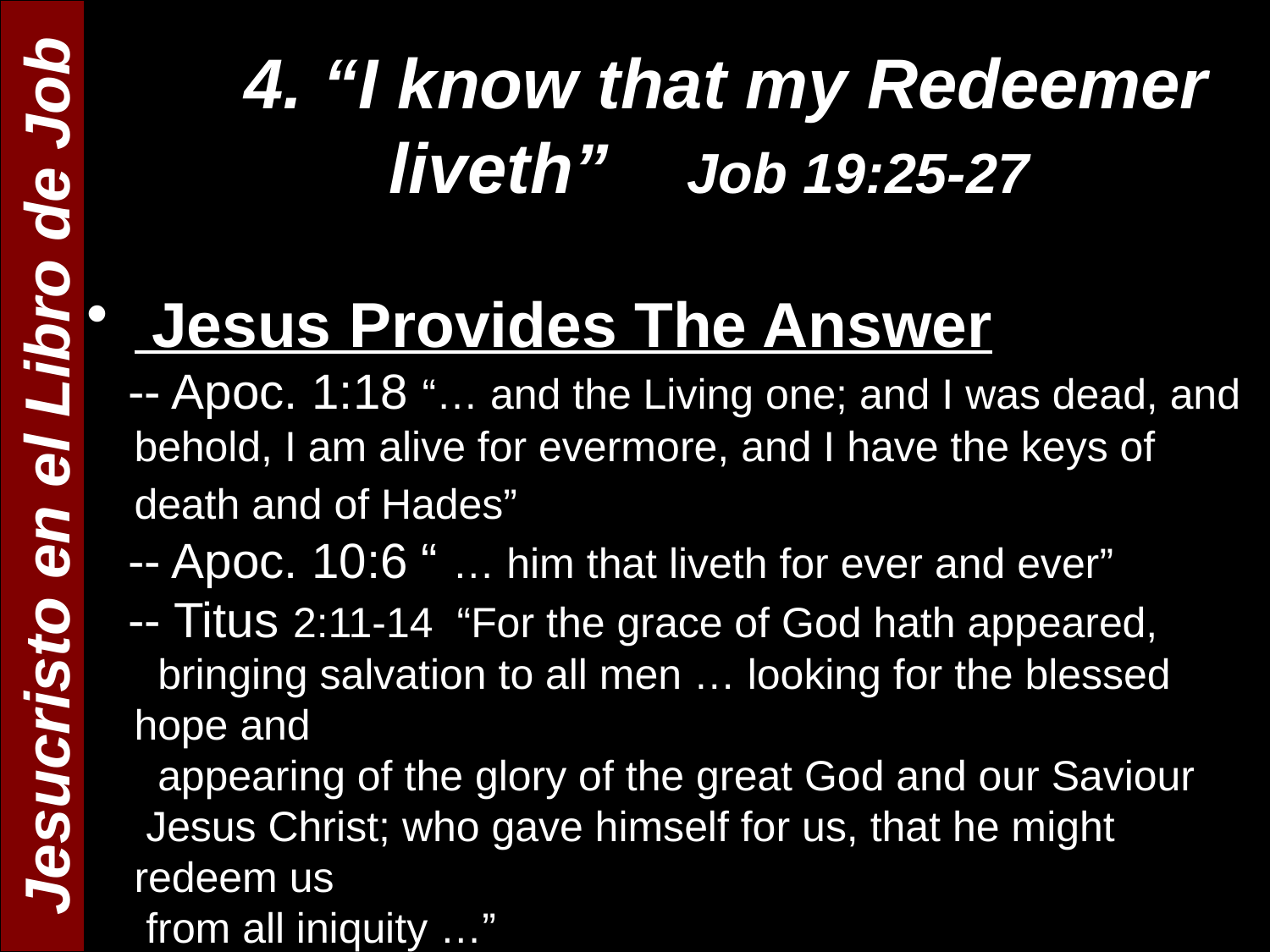

4. “I know that my Redeemer liveth”    Job 19:25-27

 Jesus Provides The Answer
   -- Apoc. 1:18 “… and the Living one; and I was dead, and behold, I am alive for evermore, and I have the keys of death and of Hades”
   -- Apoc. 10:6 “ … him that liveth for ever and ever”
   -- Titus 2:11-14  “For the grace of God hath appeared,
      bringing salvation to all men … looking for the blessed hope and
      appearing of the glory of the great God and our Saviour
     Jesus Christ; who gave himself for us, that he might redeem us
     from all iniquity …”

Jesucristo en el Libro de Job